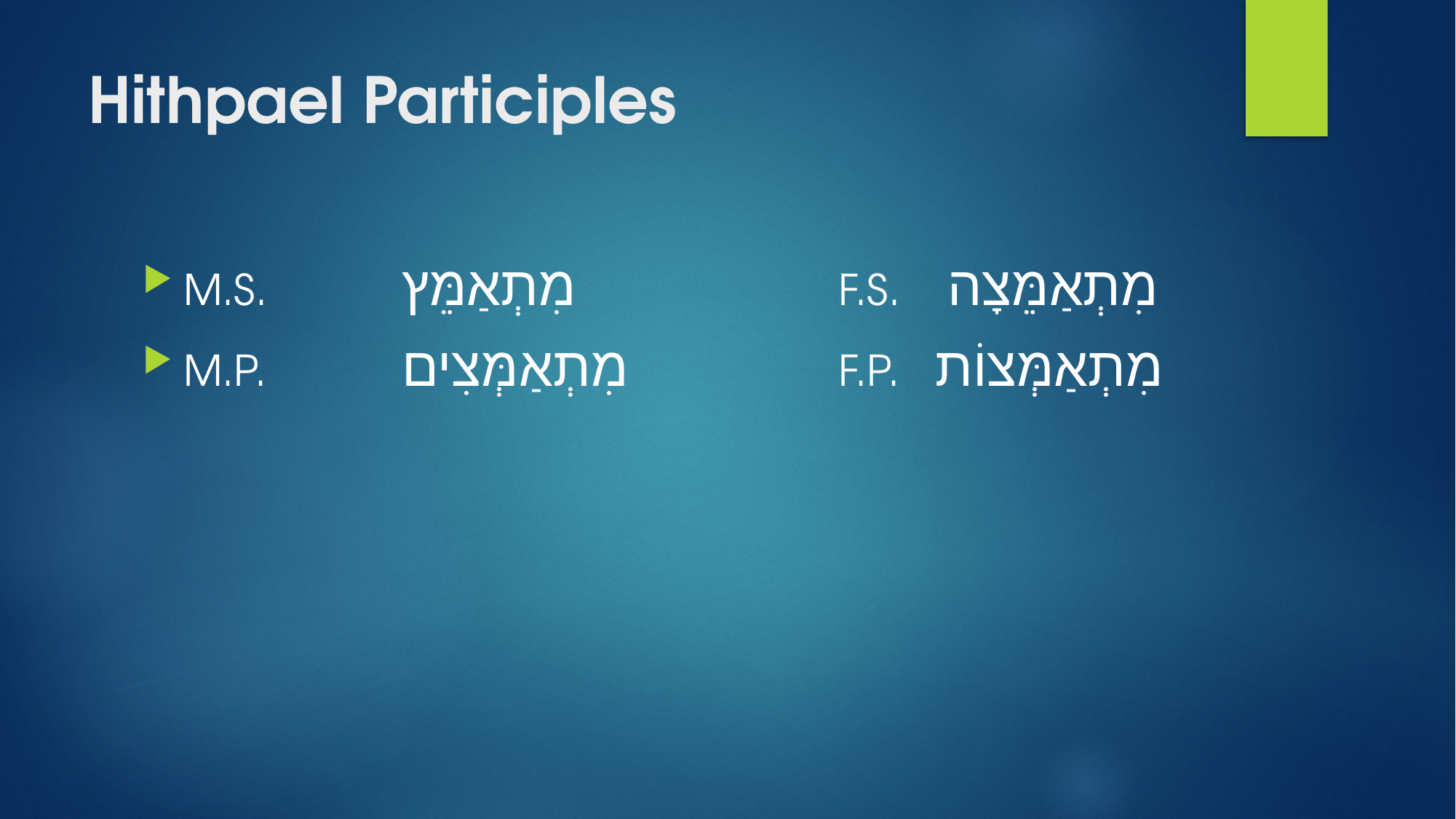

# Hithpael Participles
M.S. 		מִתְאַמֵּץ 		 	F.S. 	מִתְאַמֵּצָה
M.P. 		מִתְאַמְּצִים 		F.P.   מִתְאַמְּצוֹת